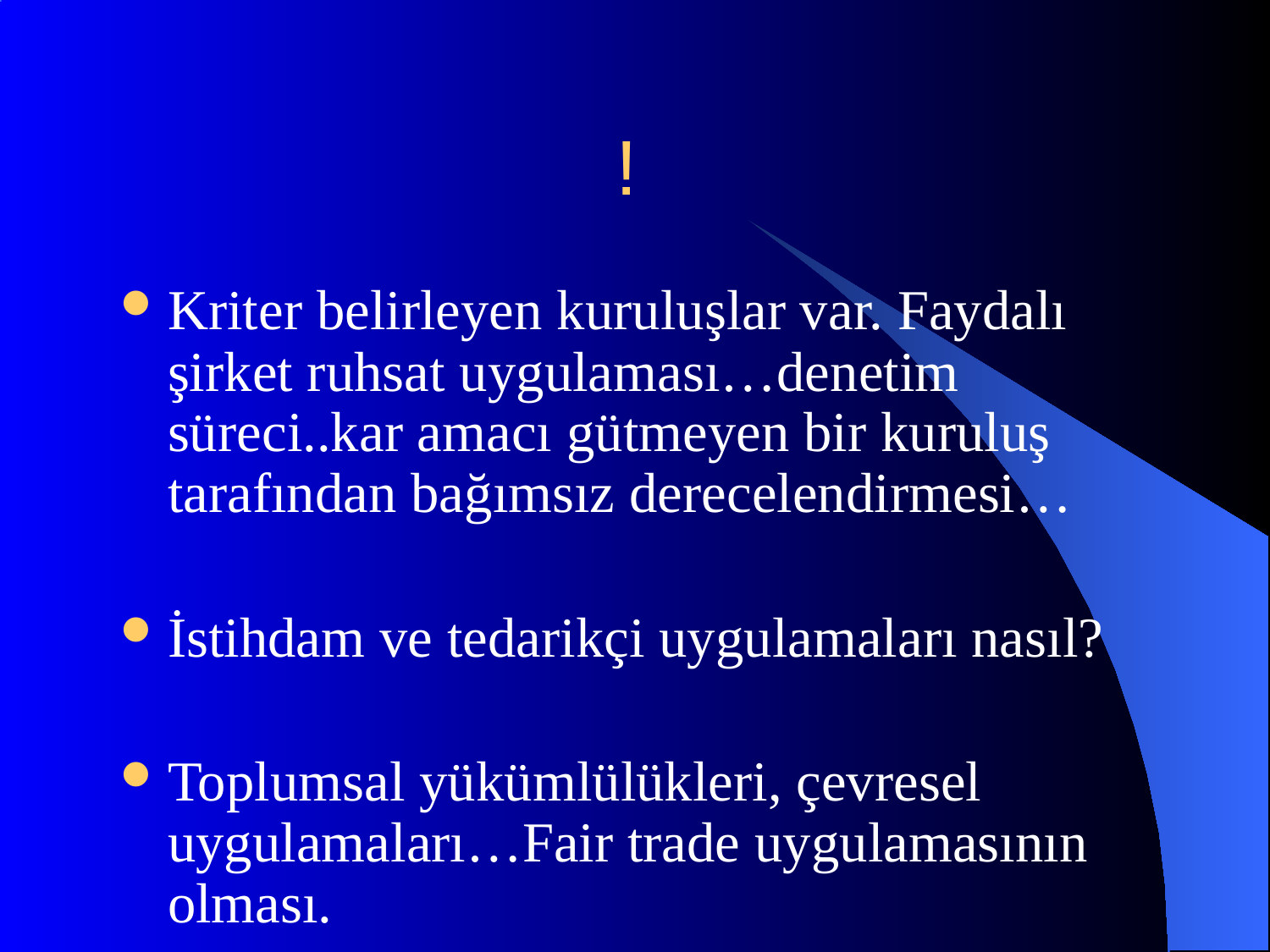

# !
Kriter belirleyen kuruluşlar var. Faydalı şirket ruhsat uygulaması…denetim süreci..kar amacı gütmeyen bir kuruluş tarafından bağımsız derecelendirmesi…

İstihdam ve tedarikçi uygulamaları nasıl?

Toplumsal yükümlülükleri, çevresel uygulamaları…Fair trade uygulamasının olması.